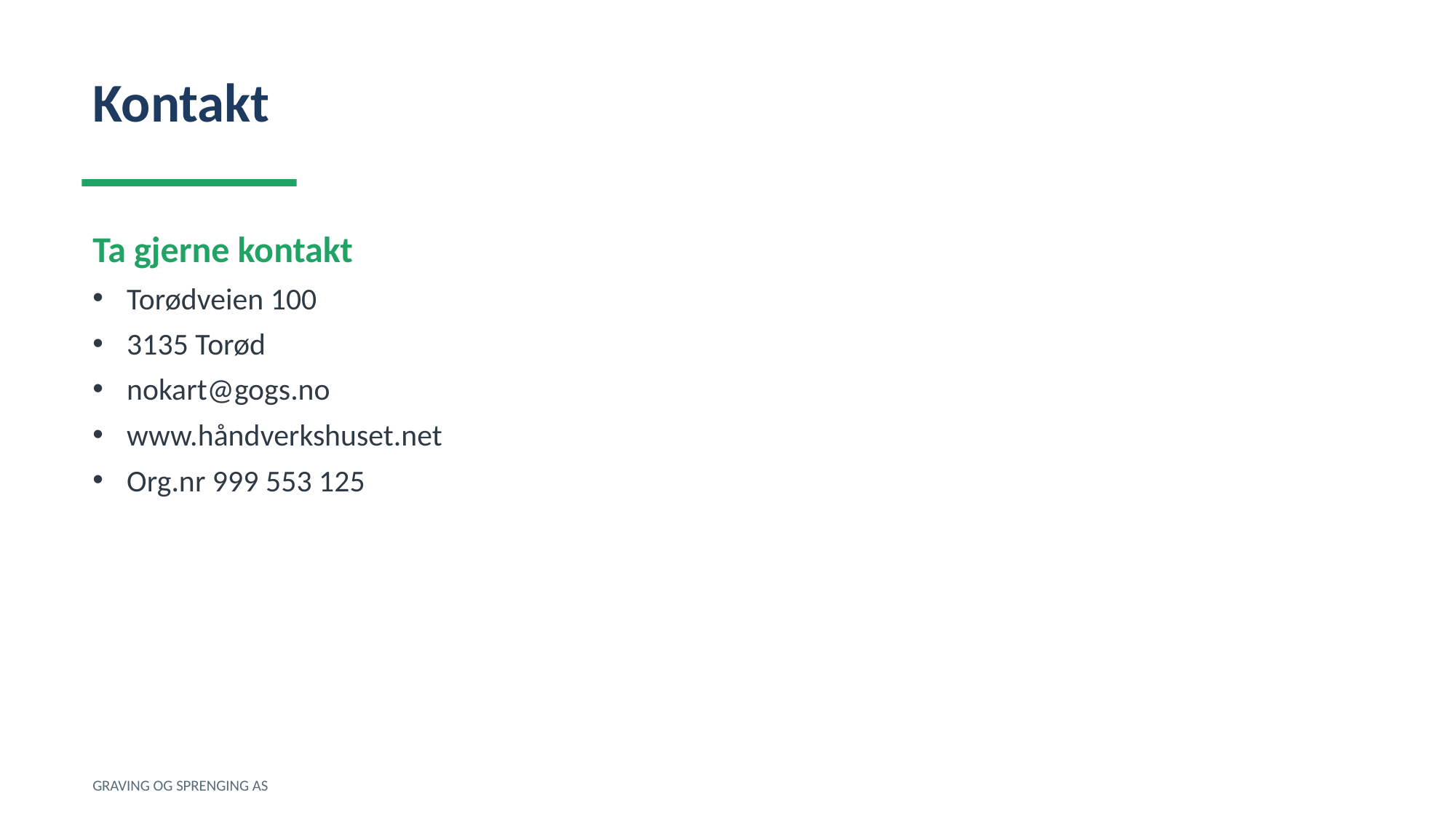

Kontakt

Ta gjerne kontakt
Torødveien 100
3135 Torød
nokart@gogs.no
www.håndverkshuset.net
Org.nr 999 553 125
GRAVING OG SPRENGING AS